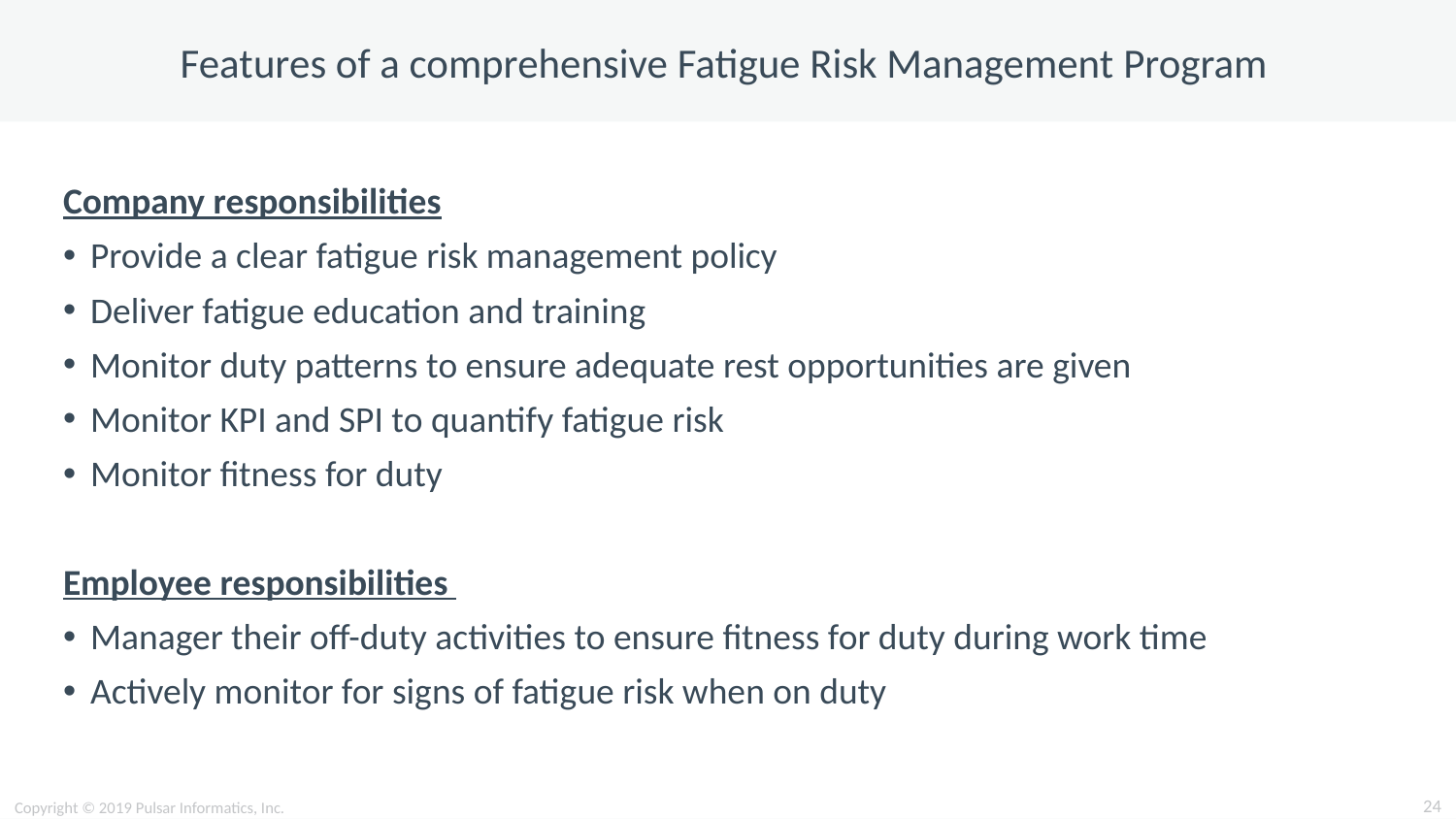

# Features of a comprehensive Fatigue Risk Management Program

Company responsibilities
Provide a clear fatigue risk management policy
Deliver fatigue education and training
Monitor duty patterns to ensure adequate rest opportunities are given
Monitor KPI and SPI to quantify fatigue risk
Monitor fitness for duty

Employee responsibilities
Manager their off-duty activities to ensure fitness for duty during work time
Actively monitor for signs of fatigue risk when on duty

24
Copyright © 2019 Pulsar Informatics, Inc.